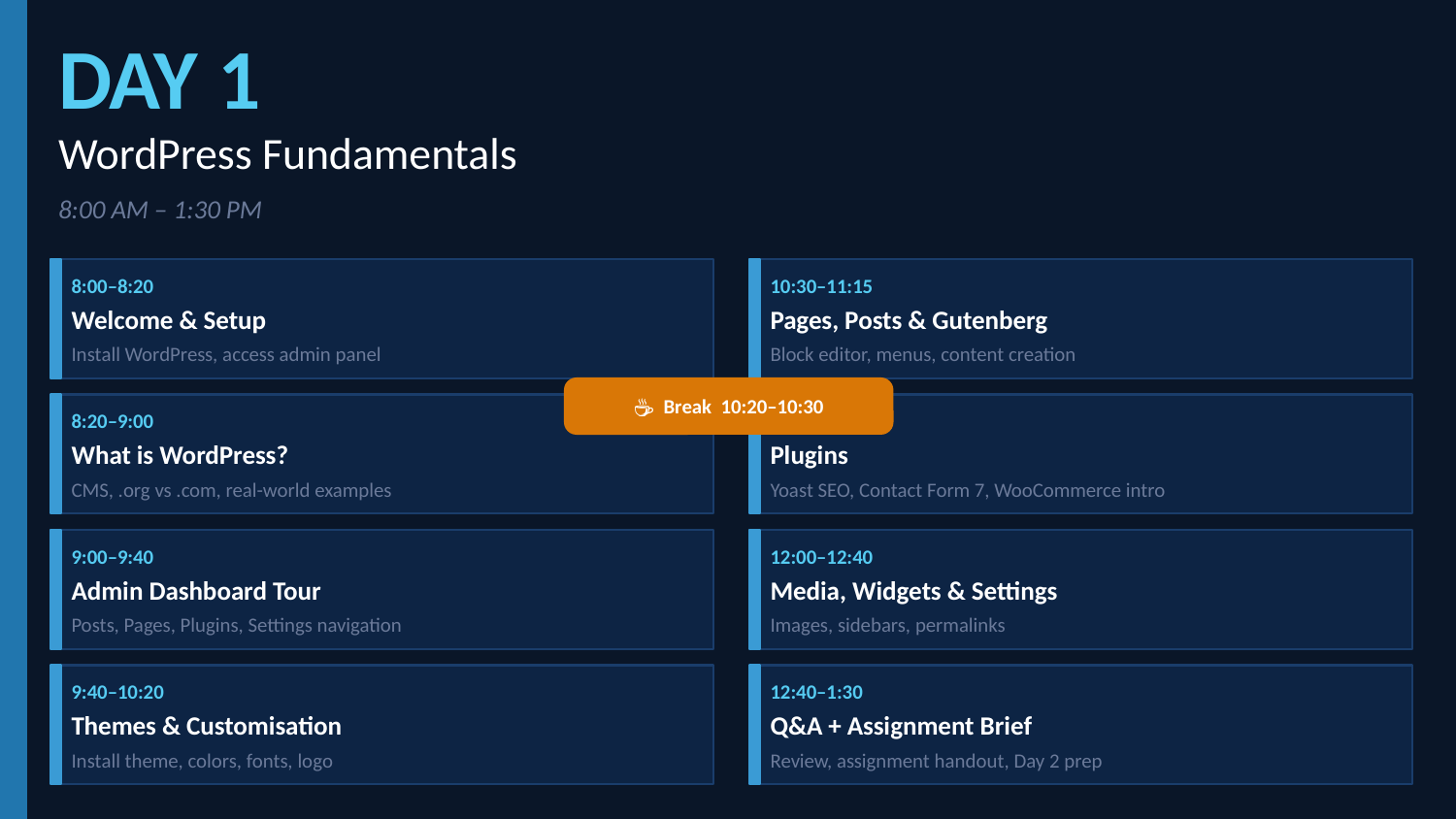

DAY 1
WordPress Fundamentals
8:00 AM – 1:30 PM

8:00–8:20
10:30–11:15
Welcome & Setup
Pages, Posts & Gutenberg
Install WordPress, access admin panel
Block editor, menus, content creation

☕  Break  10:20–10:30

8:20–9:00
11:15–12:00
What is WordPress?
Plugins
CMS, .org vs .com, real-world examples
Yoast SEO, Contact Form 7, WooCommerce intro

9:00–9:40
12:00–12:40
Admin Dashboard Tour
Media, Widgets & Settings
Posts, Pages, Plugins, Settings navigation
Images, sidebars, permalinks

9:40–10:20
12:40–1:30
Themes & Customisation
Q&A + Assignment Brief
Install theme, colors, fonts, logo
Review, assignment handout, Day 2 prep